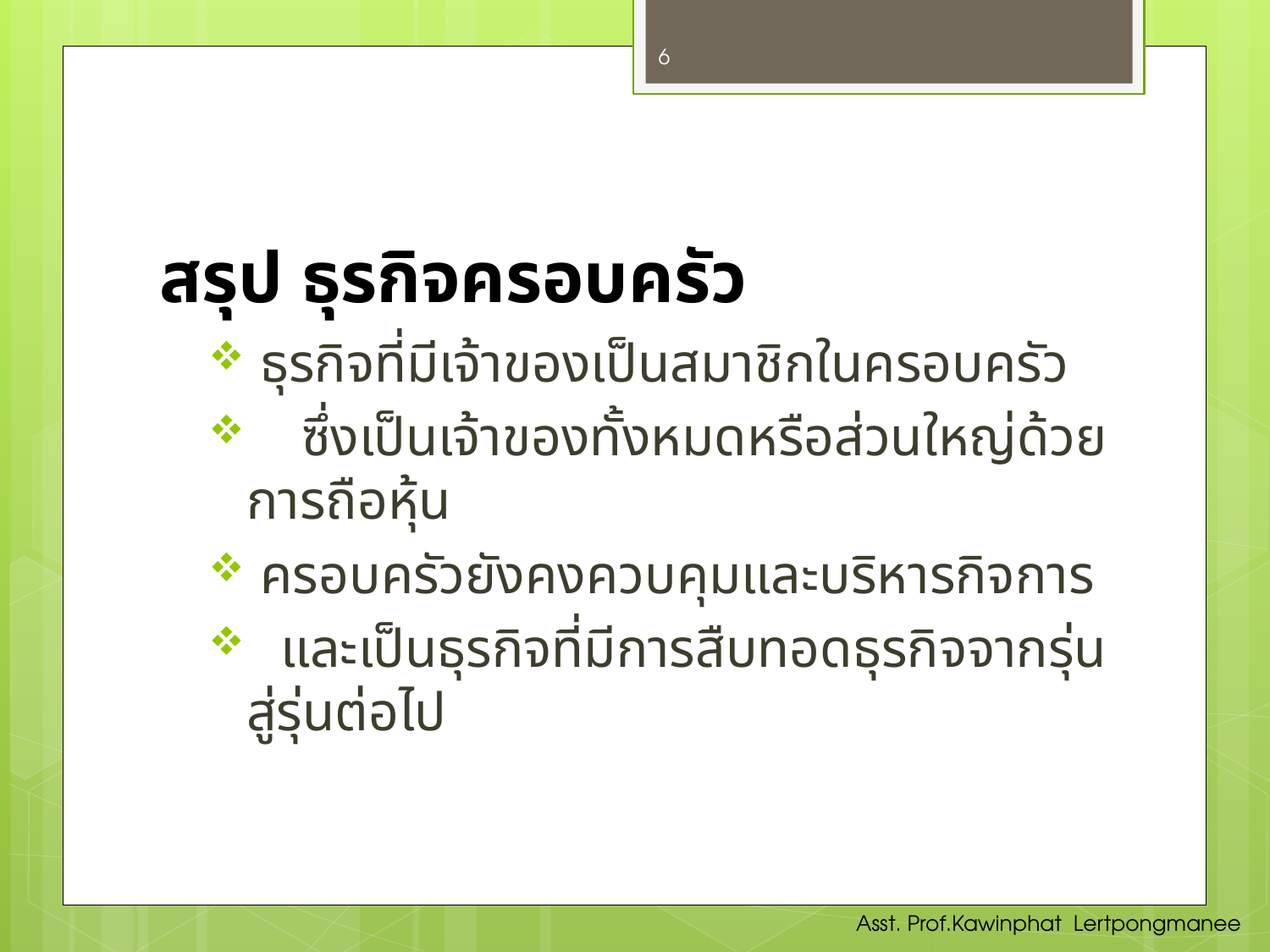

6
# สรุป ธุรกิจครอบครัว
 ธุรกิจที่มีเจ้าของเป็นสมาชิกในครอบครัว
 ซึ่งเป็นเจ้าของทั้งหมดหรือส่วนใหญ่ด้วยการถือหุ้น
 ครอบครัวยังคงควบคุมและบริหารกิจการ
 และเป็นธุรกิจที่มีการสืบทอดธุรกิจจากรุ่นสู่รุ่นต่อไป

Asst. Prof.Kawinphat  Lertpongmanee